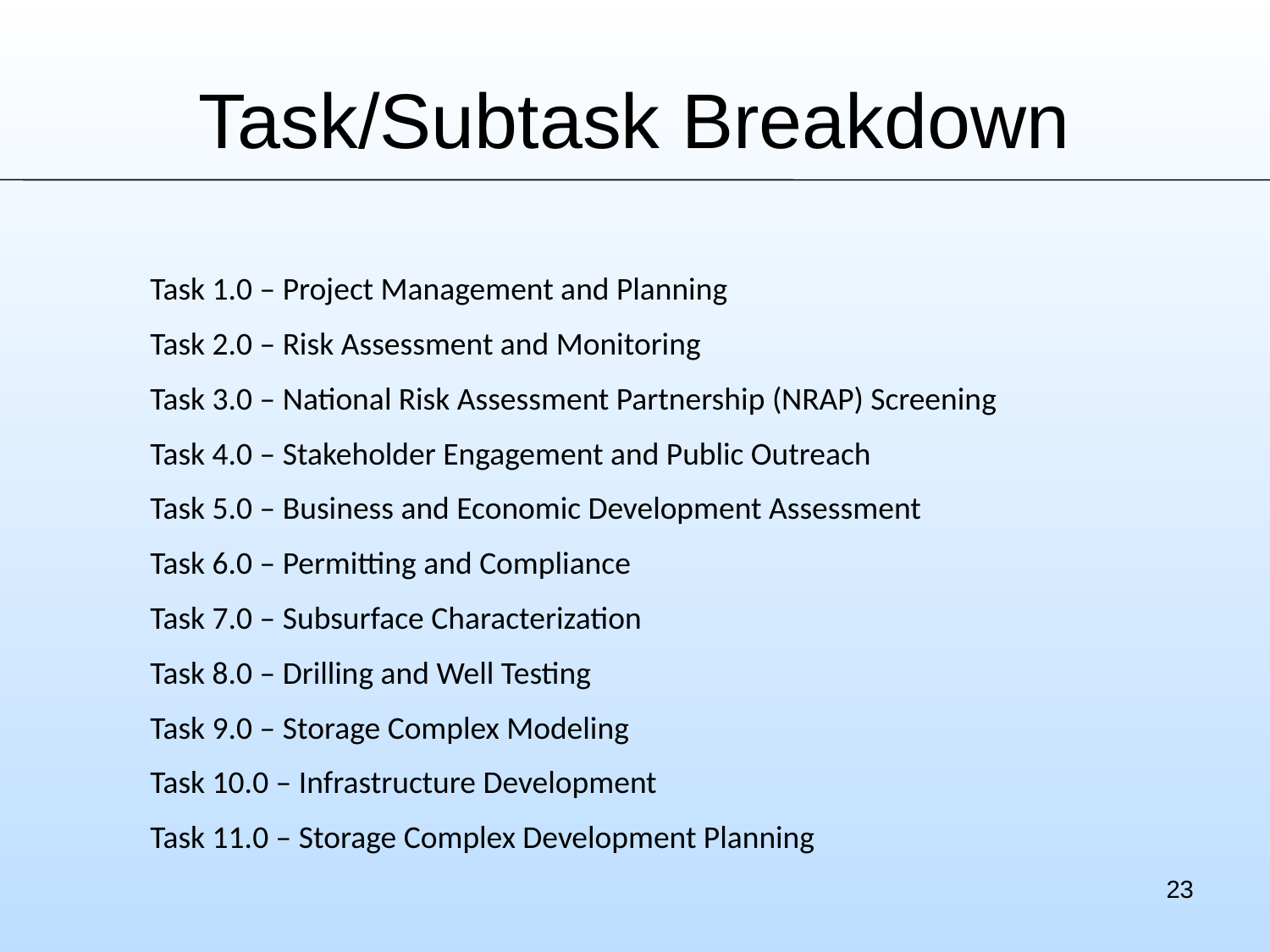

# Task/Subtask Breakdown

Task 1.0 – Project Management and Planning
Task 2.0 – Risk Assessment and Monitoring
Task 3.0 – National Risk Assessment Partnership (NRAP) Screening
Task 4.0 – Stakeholder Engagement and Public Outreach
Task 5.0 – Business and Economic Development Assessment
Task 6.0 – Permitting and Compliance
Task 7.0 – Subsurface Characterization
Task 8.0 – Drilling and Well Testing
Task 9.0 – Storage Complex Modeling
Task 10.0 – Infrastructure Development
Task 11.0 – Storage Complex Development Planning
23